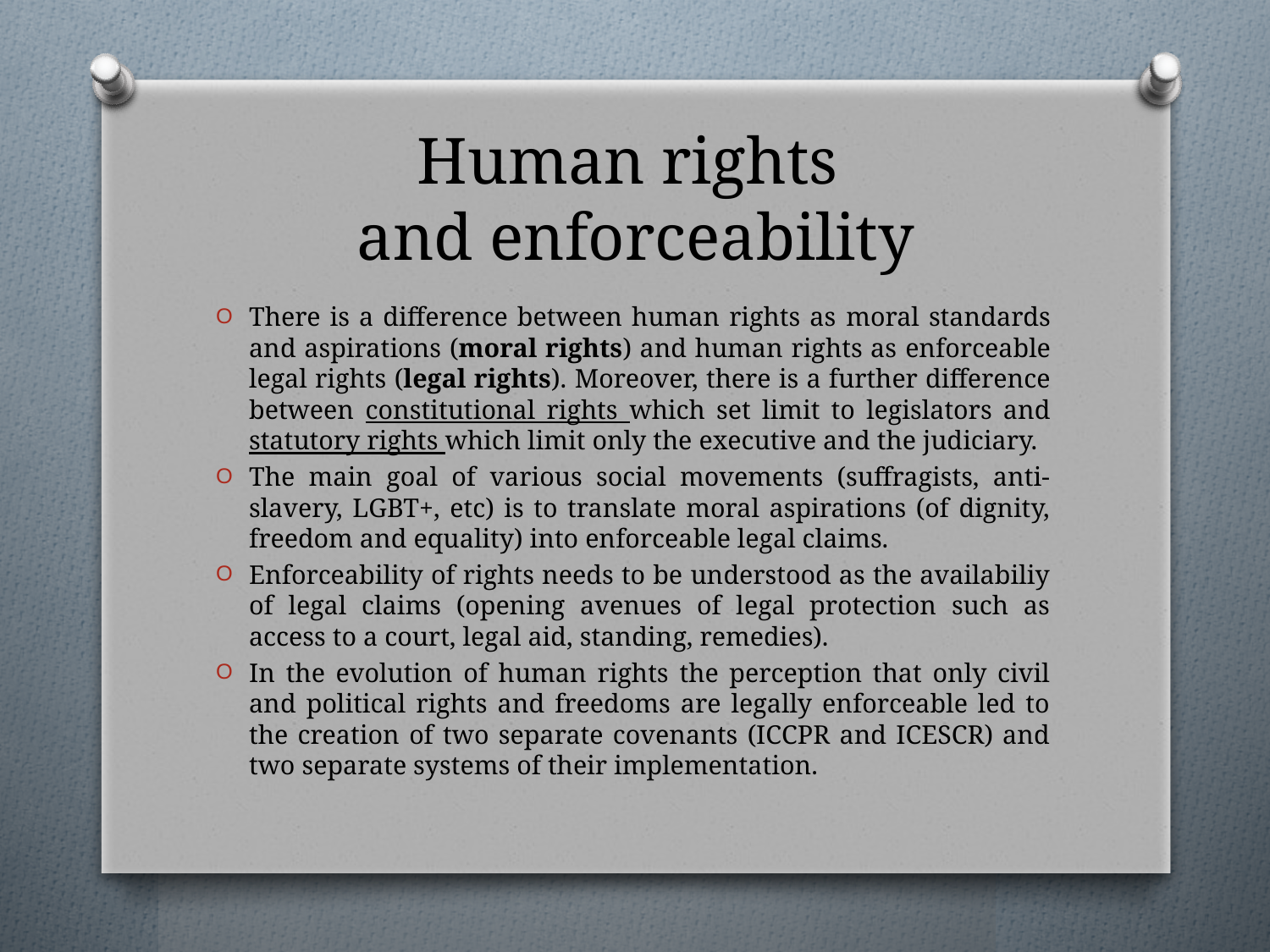

# Human rights and enforceability
There is a difference between human rights as moral standards and aspirations (moral rights) and human rights as enforceable legal rights (legal rights). Moreover, there is a further difference between constitutional rights which set limit to legislators and statutory rights which limit only the executive and the judiciary.
The main goal of various social movements (suffragists, anti-slavery, LGBT+, etc) is to translate moral aspirations (of dignity, freedom and equality) into enforceable legal claims.
Enforceability of rights needs to be understood as the availabiliy of legal claims (opening avenues of legal protection such as access to a court, legal aid, standing, remedies).
In the evolution of human rights the perception that only civil and political rights and freedoms are legally enforceable led to the creation of two separate covenants (ICCPR and ICESCR) and two separate systems of their implementation.